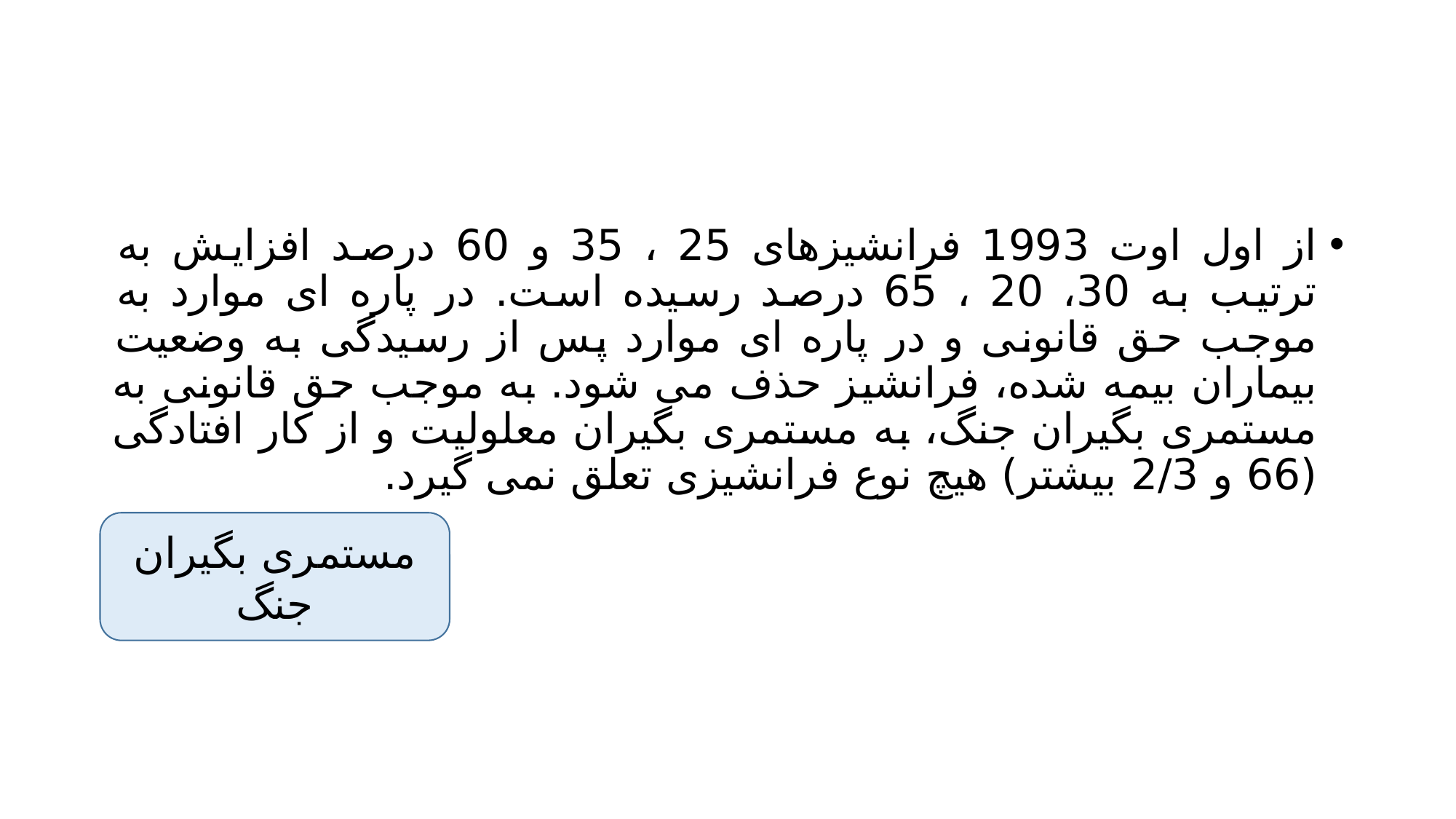

#
از اول اوت 1993 فرانشیزهای 25 ، 35 و 60 درصد افزایش به ترتیب به 30، 20 ، 65 درصد رسیده است. در پاره ای موارد به موجب حق قانونی و در پاره ای موارد پس از رسیدگی به وضعیت بیماران بیمه شده، فرانشیز حذف می شود. به موجب حق قانونی به مستمری بگیران جنگ، به مستمری بگیران معلولیت و از کار افتادگی (66 و 2/3 بیشتر) هیچ نوع فرانشیزی تعلق نمی گیرد.
مستمری بگیران جنگ